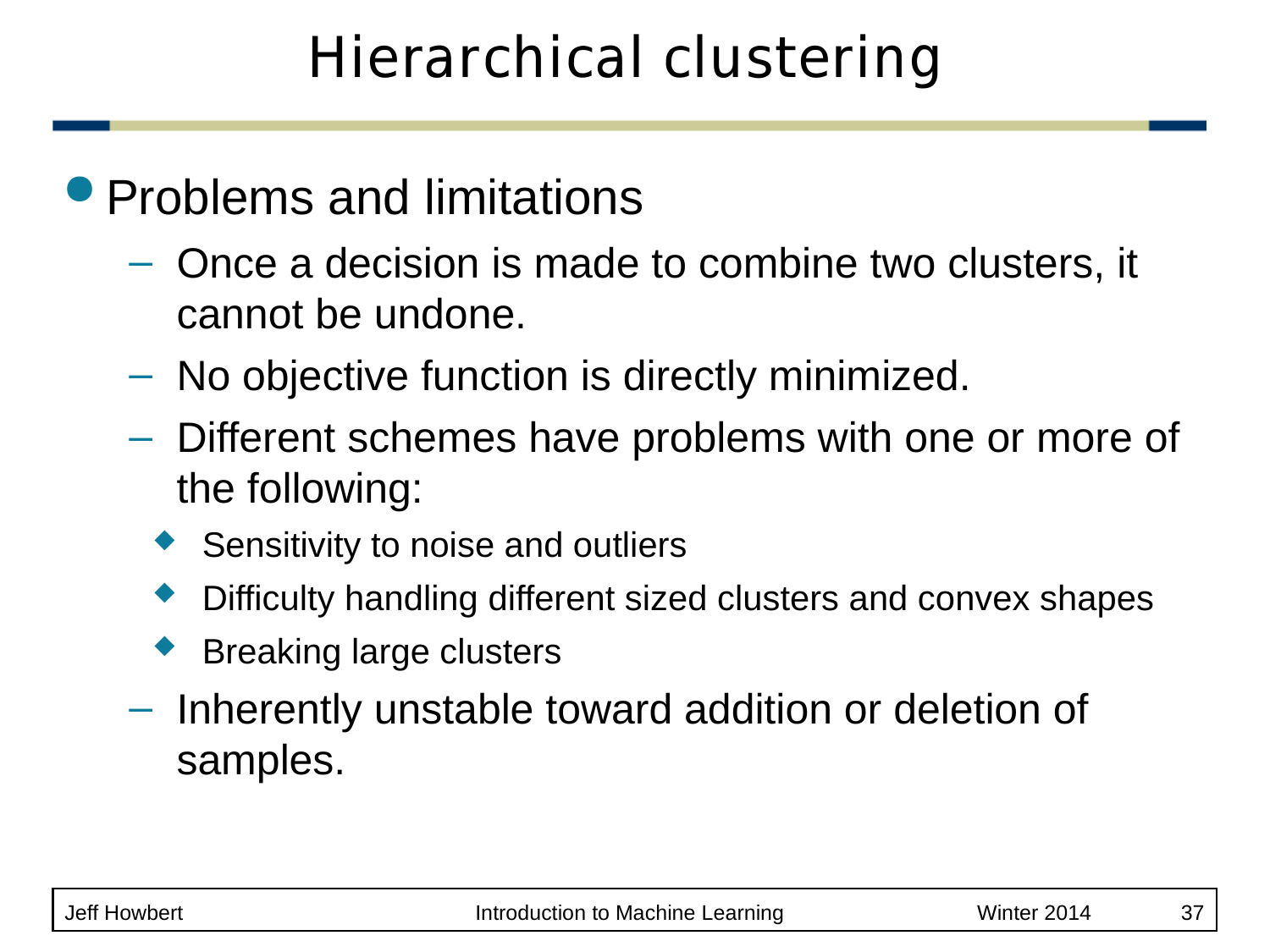

# Hierarchical clustering
Problems and limitations
Once a decision is made to combine two clusters, it cannot be undone.
No objective function is directly minimized.
Different schemes have problems with one or more of the following:
 Sensitivity to noise and outliers
 Difficulty handling different sized clusters and convex shapes
 Breaking large clusters
Inherently unstable toward addition or deletion of samples.